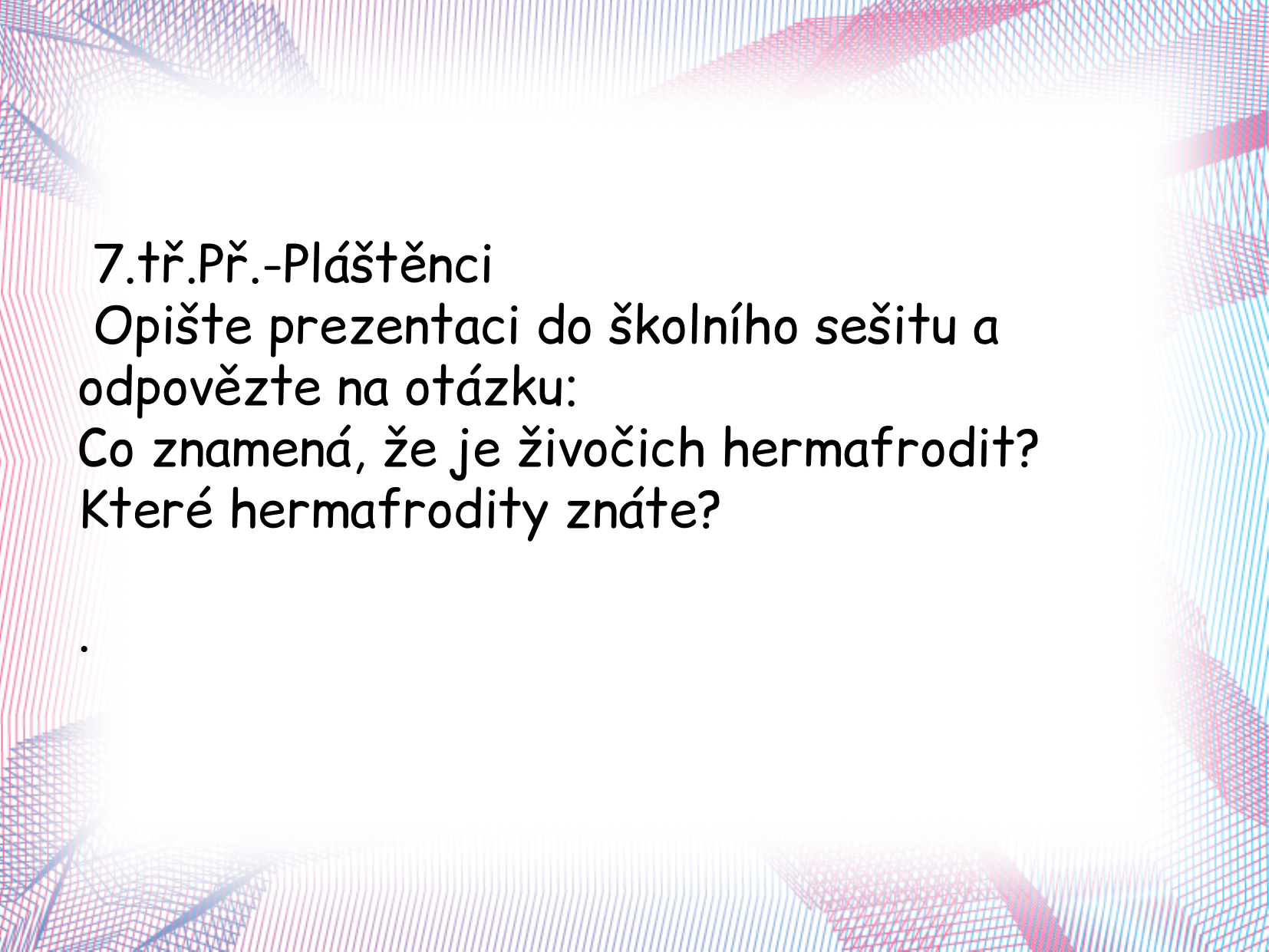

7.tř.Př.-Pláštěnci
 Opište prezentaci do školního sešitu a    odpovězte na otázku:
Co znamená, že je živočich hermafrodit?
Které hermafrodity znáte?
.